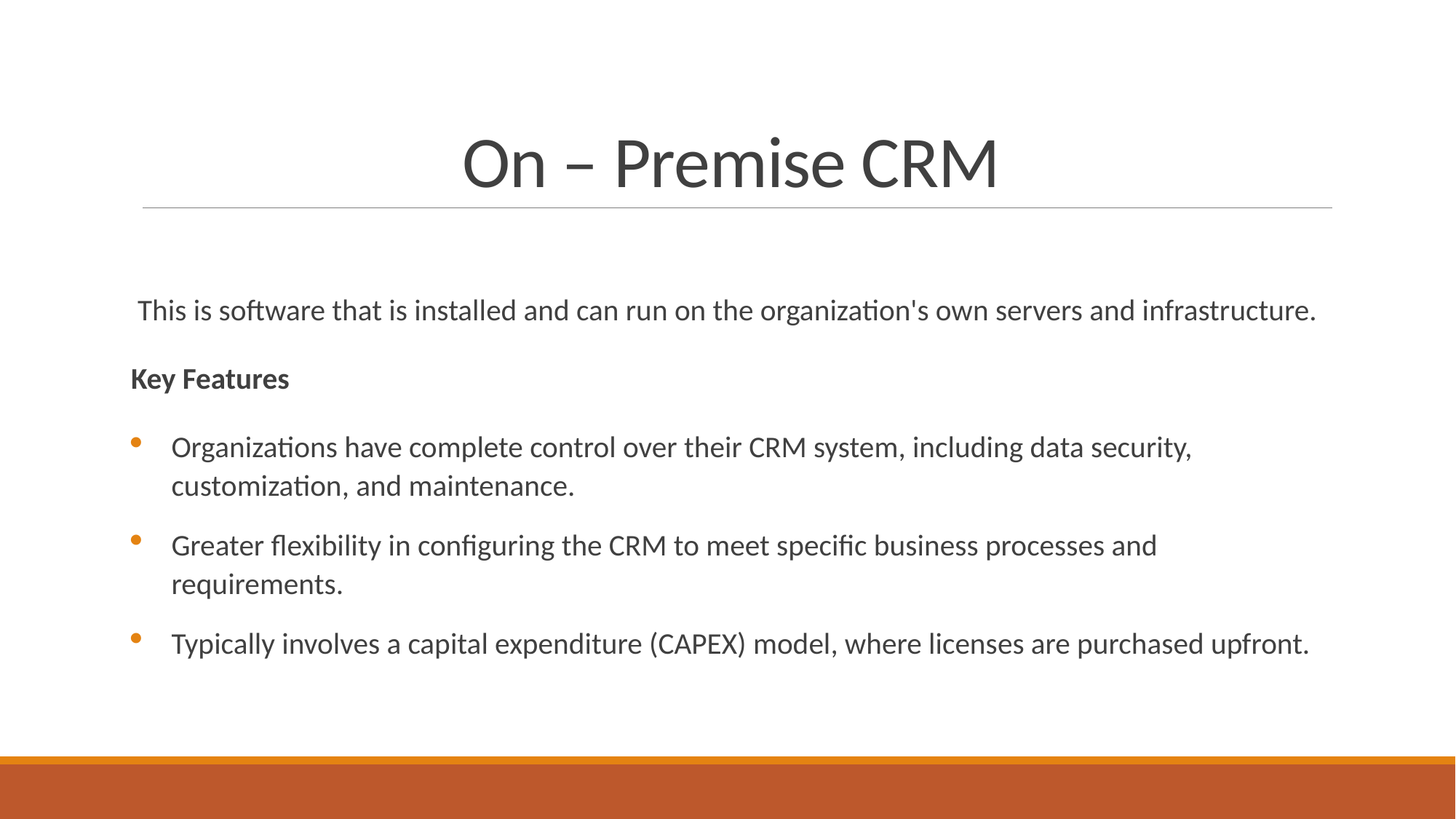

# On – Premise CRM

This is software that is installed and can run on the organization's own servers and infrastructure.
Key Features
Organizations have complete control over their CRM system, including data security, customization, and maintenance.
Greater flexibility in configuring the CRM to meet specific business processes and requirements.
Typically involves a capital expenditure (CAPEX) model, where licenses are purchased upfront.